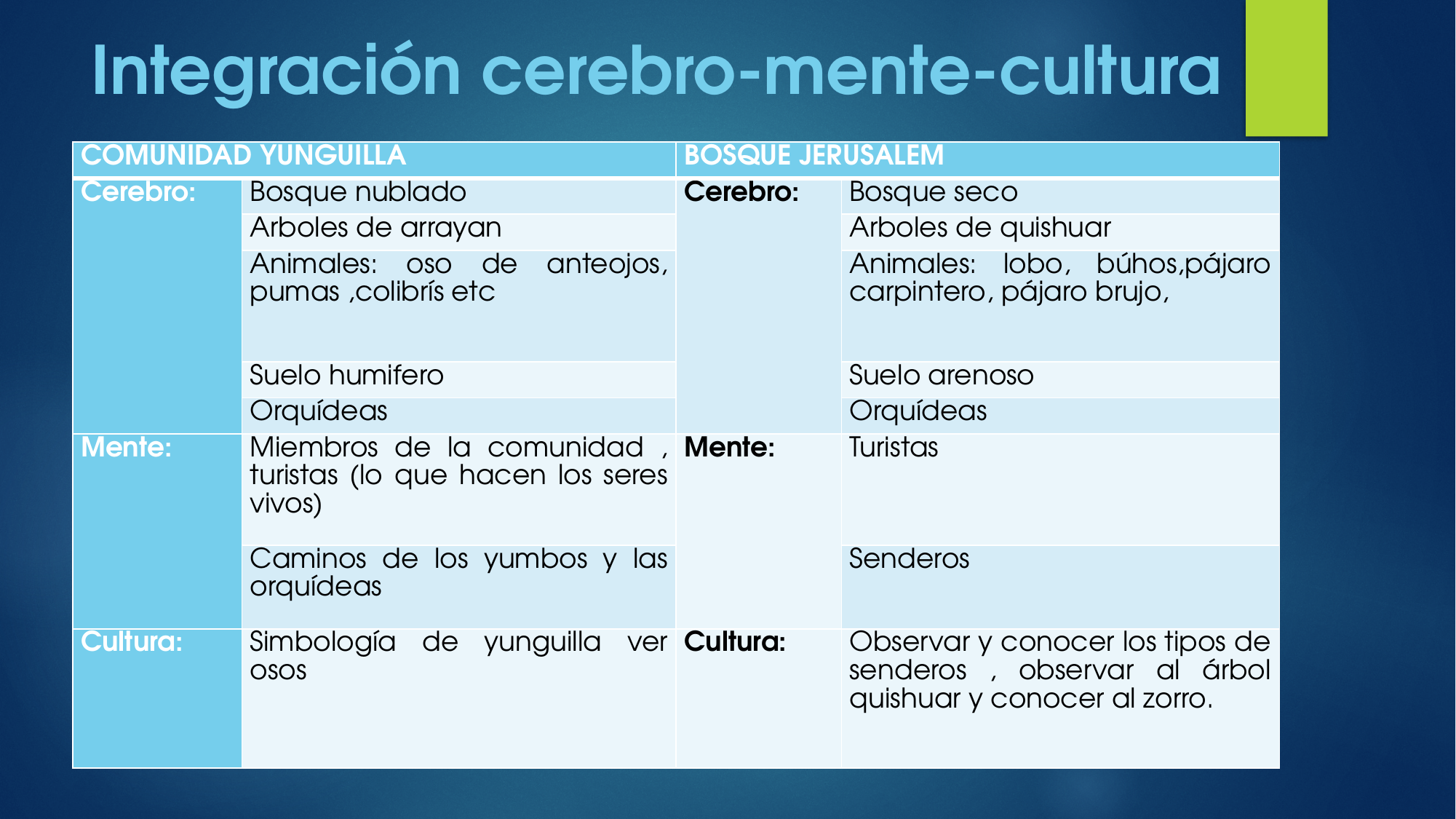

Integración cerebro-mente-cultura
| COMUNIDAD YUNGUILLA |  | BOSQUE JERUSALEM |  |
| --- | --- | --- | --- |
| Cerebro: | Bosque nublado | Cerebro: | Bosque seco |
|  | Arboles de arrayan |  | Arboles de quishuar |
|  | Animales: oso de anteojos, pumas ,colibrís etc |  | Animales: lobo, búhos,pájaro carpintero, pájaro brujo, |
|  | Suelo humifero |  | Suelo arenoso |
|  | Orquídeas |  | Orquídeas |
| Mente: | Miembros de la comunidad , turistas (lo que hacen los seres vivos) | Mente: | Turistas |
|  | Caminos de los yumbos y las orquídeas |  | Senderos |
| Cultura: | Simbología de yunguilla ver osos | Cultura: | Observar y conocer los tipos de senderos , observar al árbol quishuar y conocer al zorro. |